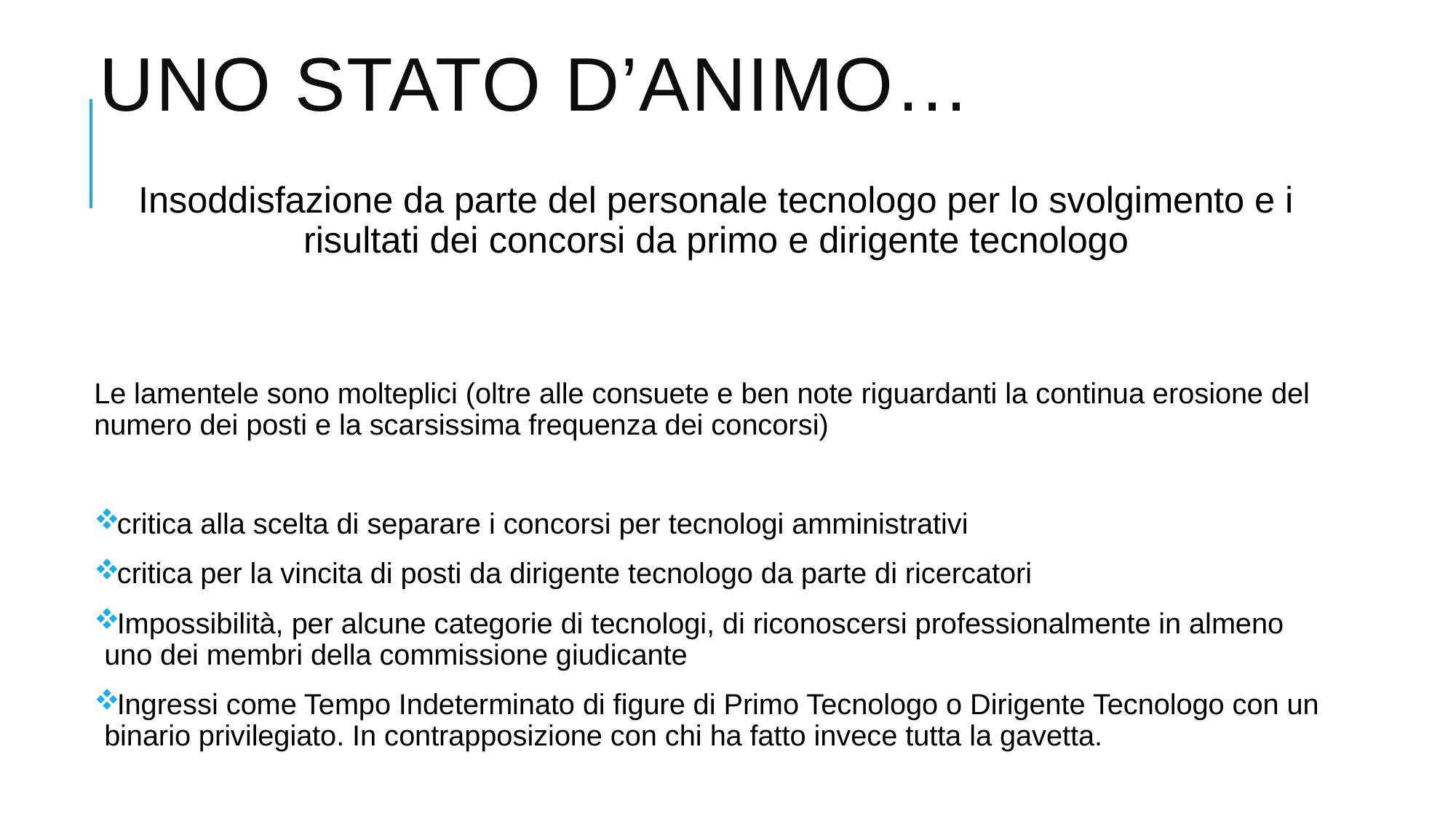

# Uno stato d’animo…
Insoddisfazione da parte del personale tecnologo per lo svolgimento e i risultati dei concorsi da primo e dirigente tecnologo

Le lamentele sono molteplici (oltre alle consuete e ben note riguardanti la continua erosione del numero dei posti e la scarsissima frequenza dei concorsi)

critica alla scelta di separare i concorsi per tecnologi amministrativi
critica per la vincita di posti da dirigente tecnologo da parte di ricercatori
Impossibilità, per alcune categorie di tecnologi, di riconoscersi professionalmente in almeno uno dei membri della commissione giudicante
Ingressi come Tempo Indeterminato di figure di Primo Tecnologo o Dirigente Tecnologo con un binario privilegiato. In contrapposizione con chi ha fatto invece tutta la gavetta.